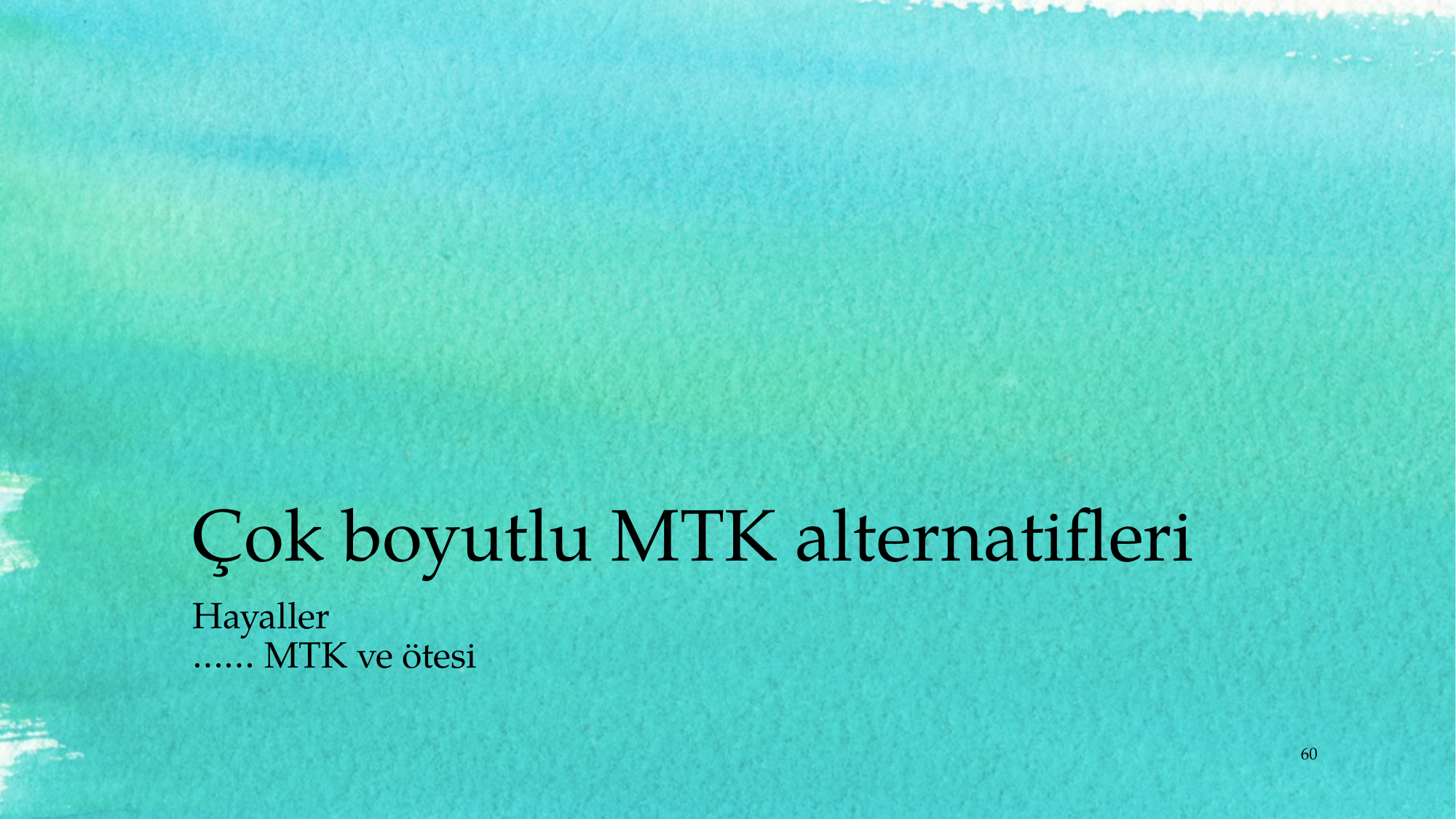

# Çok boyutlu MTK alternatifleri
Hayaller
…… MTK ve ötesi
60